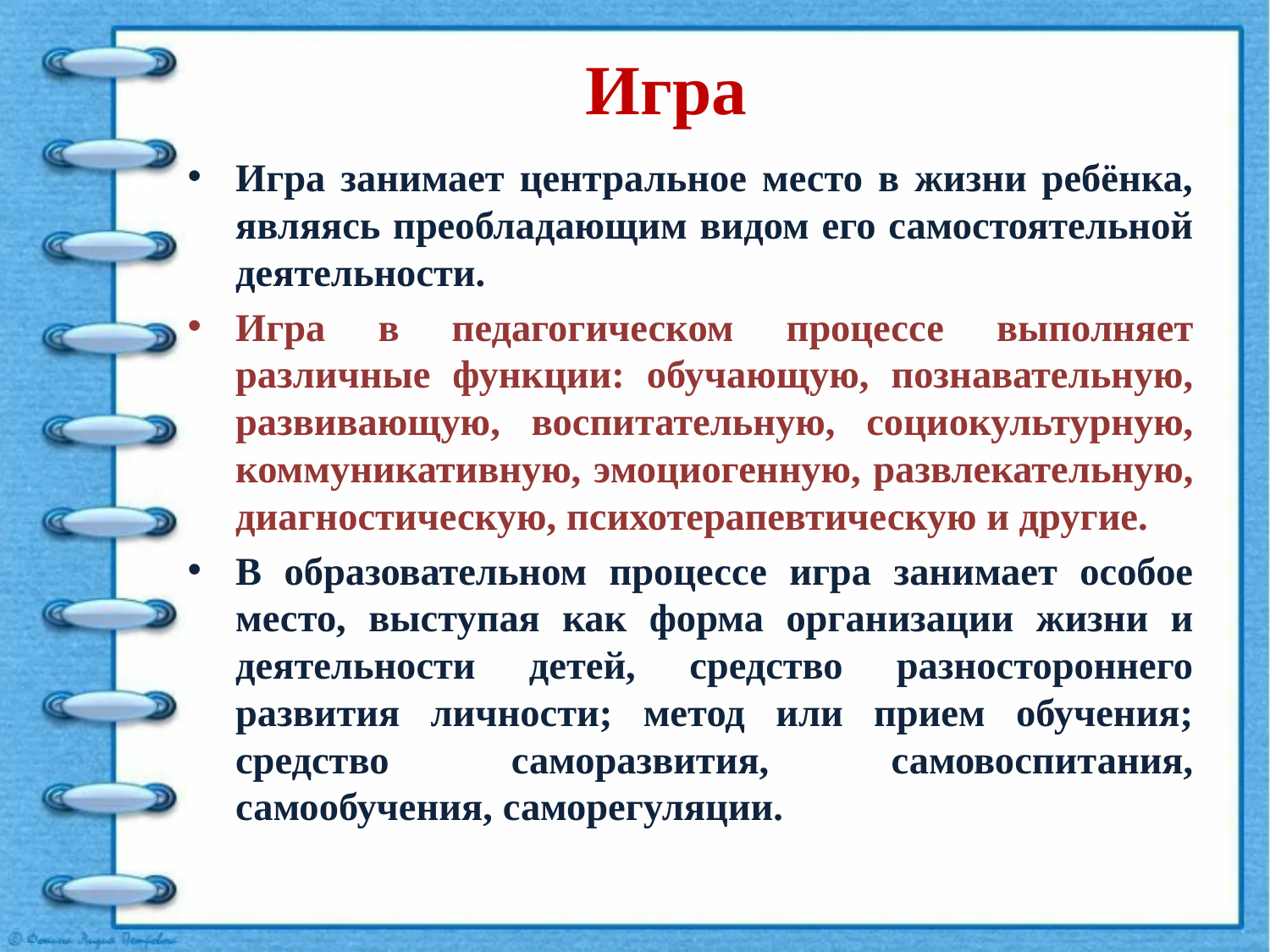

# Игра
Игра занимает центральное место в жизни ребёнка, являясь преобладающим видом его самостоятельной деятельности.
Игра в педагогическом процессе выполняет различные функции: обучающую, познавательную, развивающую, воспитательную, социокультурную, коммуникативную, эмоциогенную, развлекательную, диагностическую, психотерапевтическую и другие.
В образовательном процессе игра занимает особое место, выступая как форма организации жизни и деятельности детей, средство разностороннего развития личности; метод или прием обучения; средство саморазвития, самовоспитания, самообучения, саморегуляции.